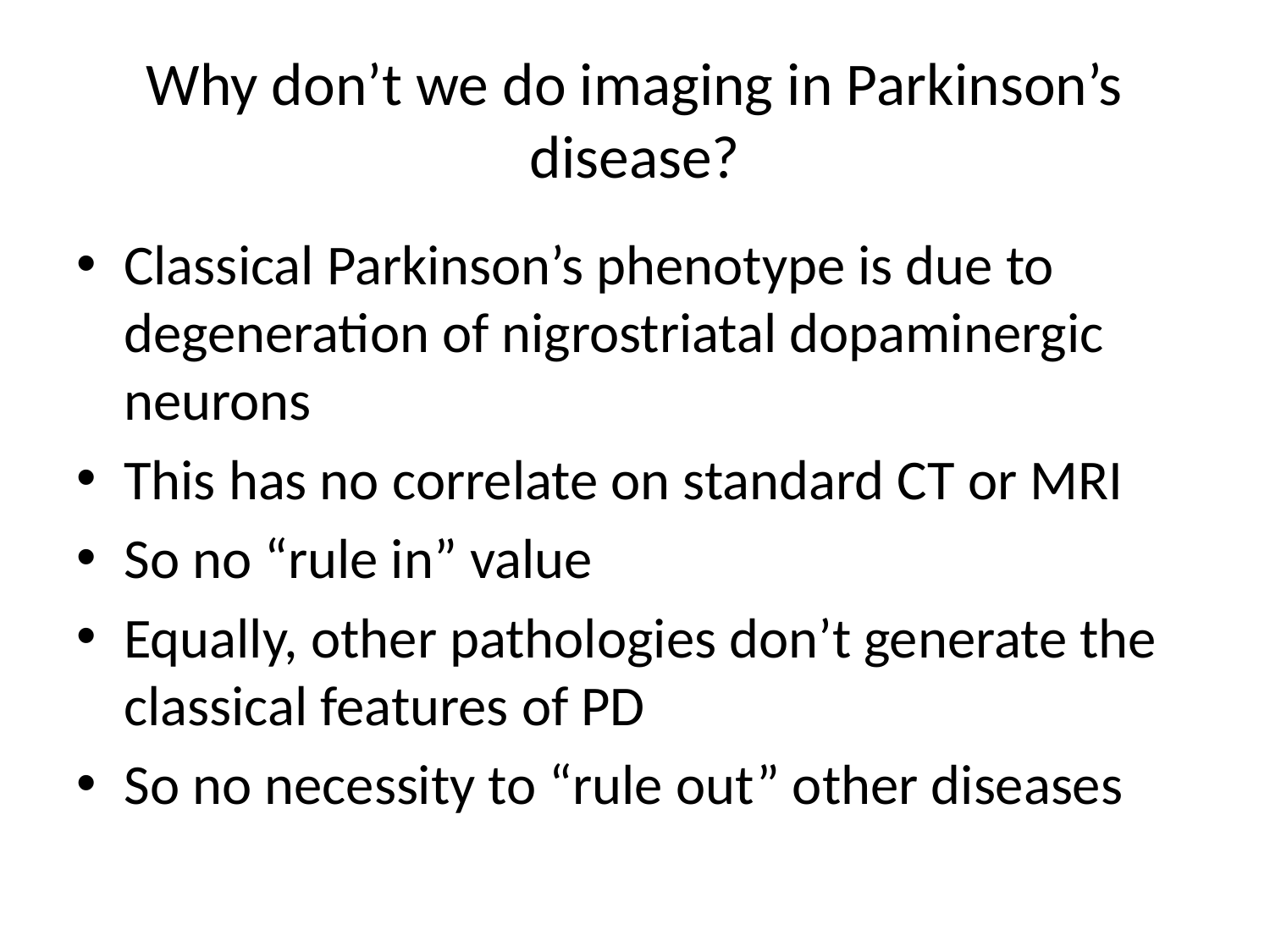

# Why don’t we do imaging in Parkinson’s disease?
Classical Parkinson’s phenotype is due to degeneration of nigrostriatal dopaminergic neurons
This has no correlate on standard CT or MRI
So no “rule in” value
Equally, other pathologies don’t generate the classical features of PD
So no necessity to “rule out” other diseases